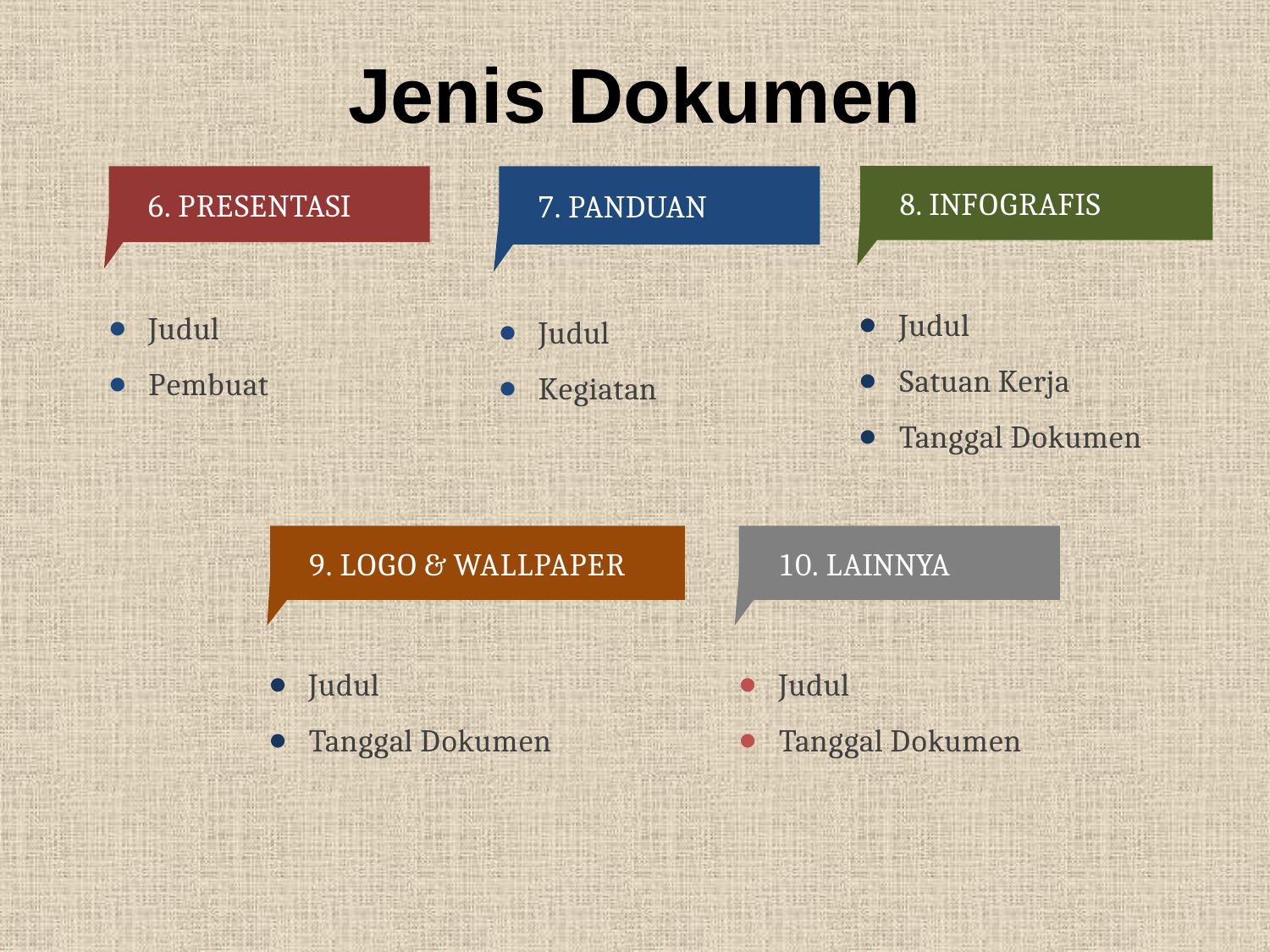

# Jenis Dokumen
6. PRESENTASI

Judul
Pembuat
7. PANDUAN

Judul
Kegiatan
8. INFOGRAFIS

Judul
Satuan Kerja
Tanggal Dokumen
9. LOGO & WALLPAPER

Judul
Tanggal Dokumen
10. LAINNYA

Judul
Tanggal Dokumen